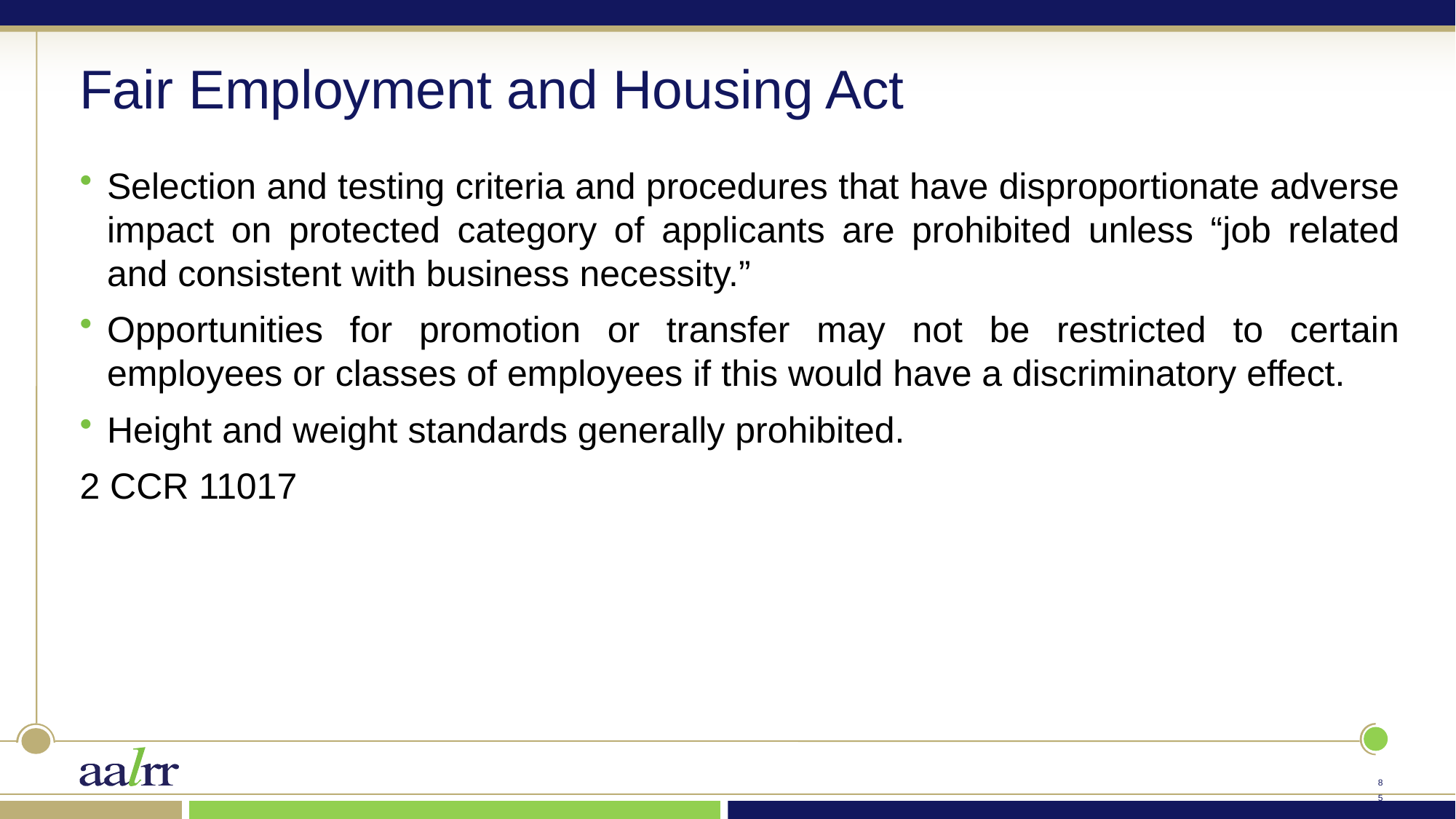

# Fair Employment and Housing Act
Selection and testing criteria and procedures that have disproportionate adverse impact on protected category of applicants are prohibited unless “job related and consistent with business necessity.”
Opportunities for promotion or transfer may not be restricted to certain employees or classes of employees if this would have a discriminatory effect.
Height and weight standards generally prohibited.
2 CCR 11017

85